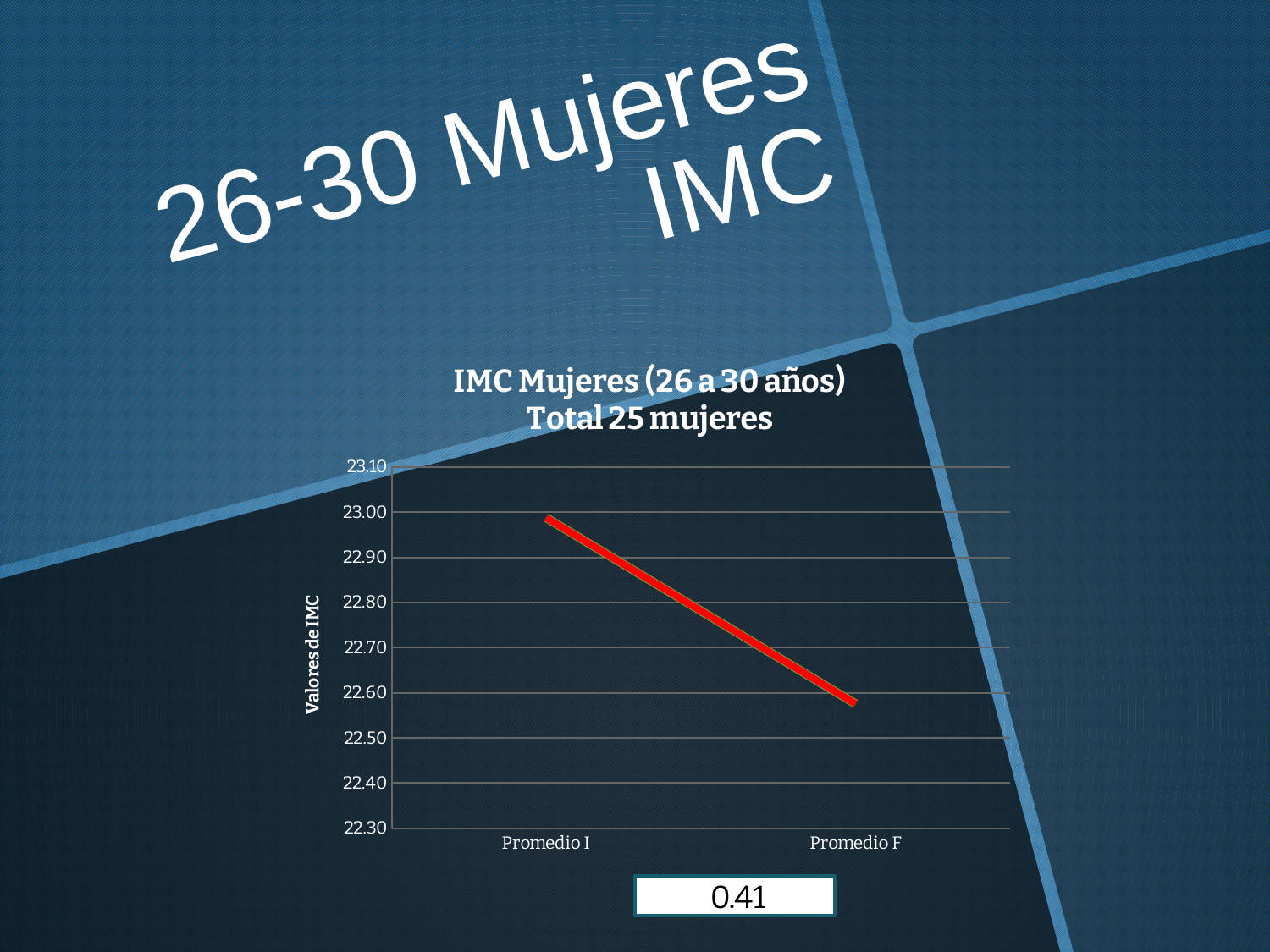

# 26-30 Mujeres IMC

### Chart: IMC Mujeres (26 a 30 años)
Total 25 mujeres

| Category |  |
|---|---|
| Promedio I | 22.98768163990708 |
| Promedio F | 22.57569681685818 |
 0.41